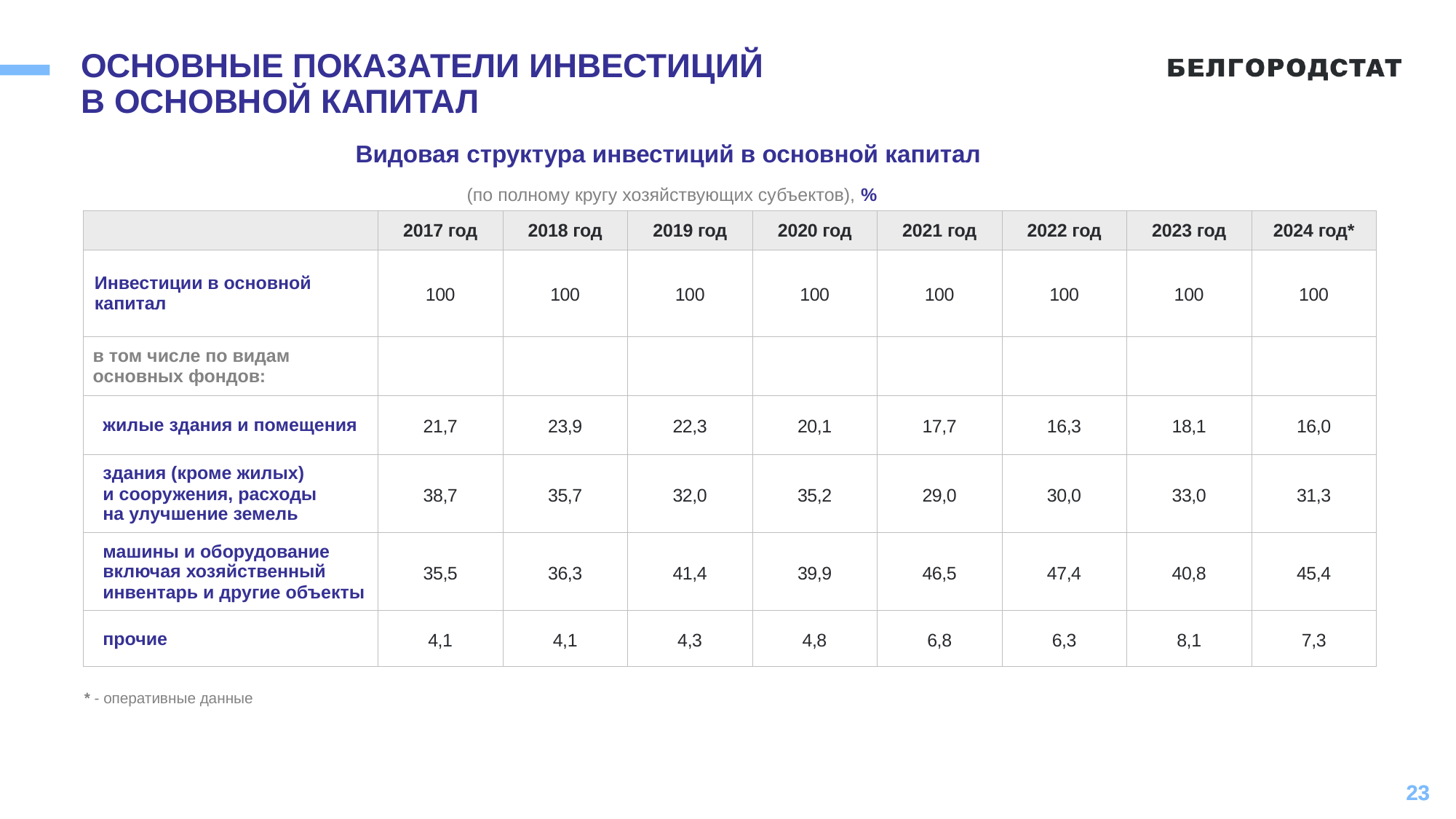

ОСНОВНЫЕ ПОКАЗАТЕЛИ ИНВЕСТИЦИЙ В ОСНОВНОЙ КАПИТАЛ
Видовая структура инвестиций в основной капитал
(по полному кругу хозяйствующих субъектов), %
|  | 2017 год | 2018 год | 2019 год | 2020 год | 2021 год | 2022 год | 2023 год | 2024 год\* |
| --- | --- | --- | --- | --- | --- | --- | --- | --- |
| Инвестиции в основной капитал | 100 | 100 | 100 | 100 | 100 | 100 | 100 | 100 |
| в том числе по видам основных фондов: |  |  |  |  |  |  |  |  |
| жилые здания и помещения | 21,7 | 23,9 | 22,3 | 20,1 | 17,7 | 16,3 | 18,1 | 16,0 |
| здания (кроме жилых) и сооружения, расходы на улучшение земель | 38,7 | 35,7 | 32,0 | 35,2 | 29,0 | 30,0 | 33,0 | 31,3 |
| машины и оборудование включая хозяйственный инвентарь и другие объекты | 35,5 | 36,3 | 41,4 | 39,9 | 46,5 | 47,4 | 40,8 | 45,4 |
| прочие | 4,1 | 4,1 | 4,3 | 4,8 | 6,8 | 6,3 | 8,1 | 7,3 |
* - оперативные данные